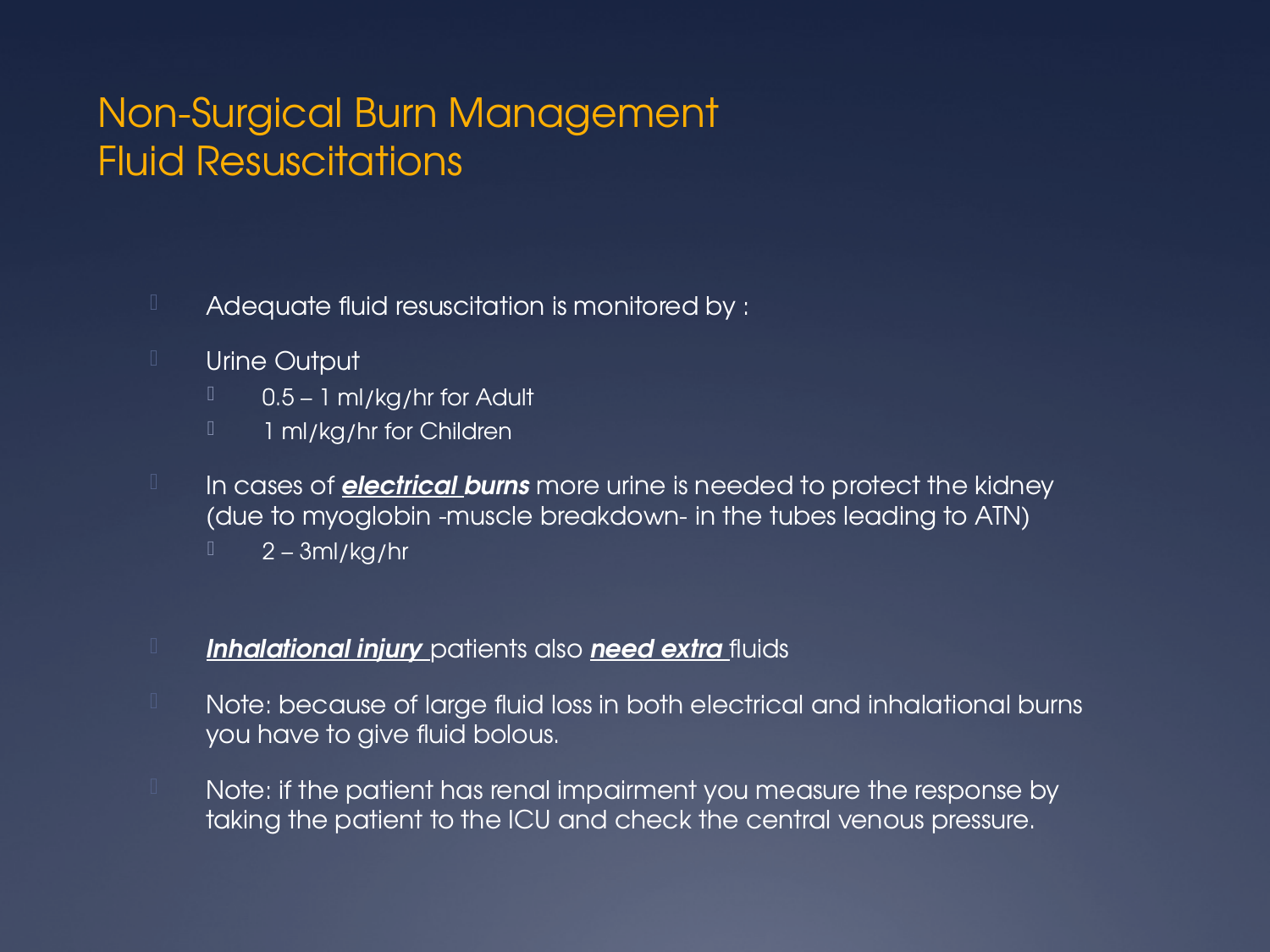

# Non-Surgical Burn Management Fluid Resuscitations
Adequate fluid resuscitation is monitored by :
Urine Output
0.5 – 1 ml/kg/hr for Adult
1 ml/kg/hr for Children
In cases of electrical burns more urine is needed to protect the kidney (due to myoglobin -muscle breakdown- in the tubes leading to ATN)
2 – 3ml/kg/hr

Inhalational injury patients also need extra fluids
Note: because of large fluid loss in both electrical and inhalational burns you have to give fluid bolous.
Note: if the patient has renal impairment you measure the response by taking the patient to the ICU and check the central venous pressure.